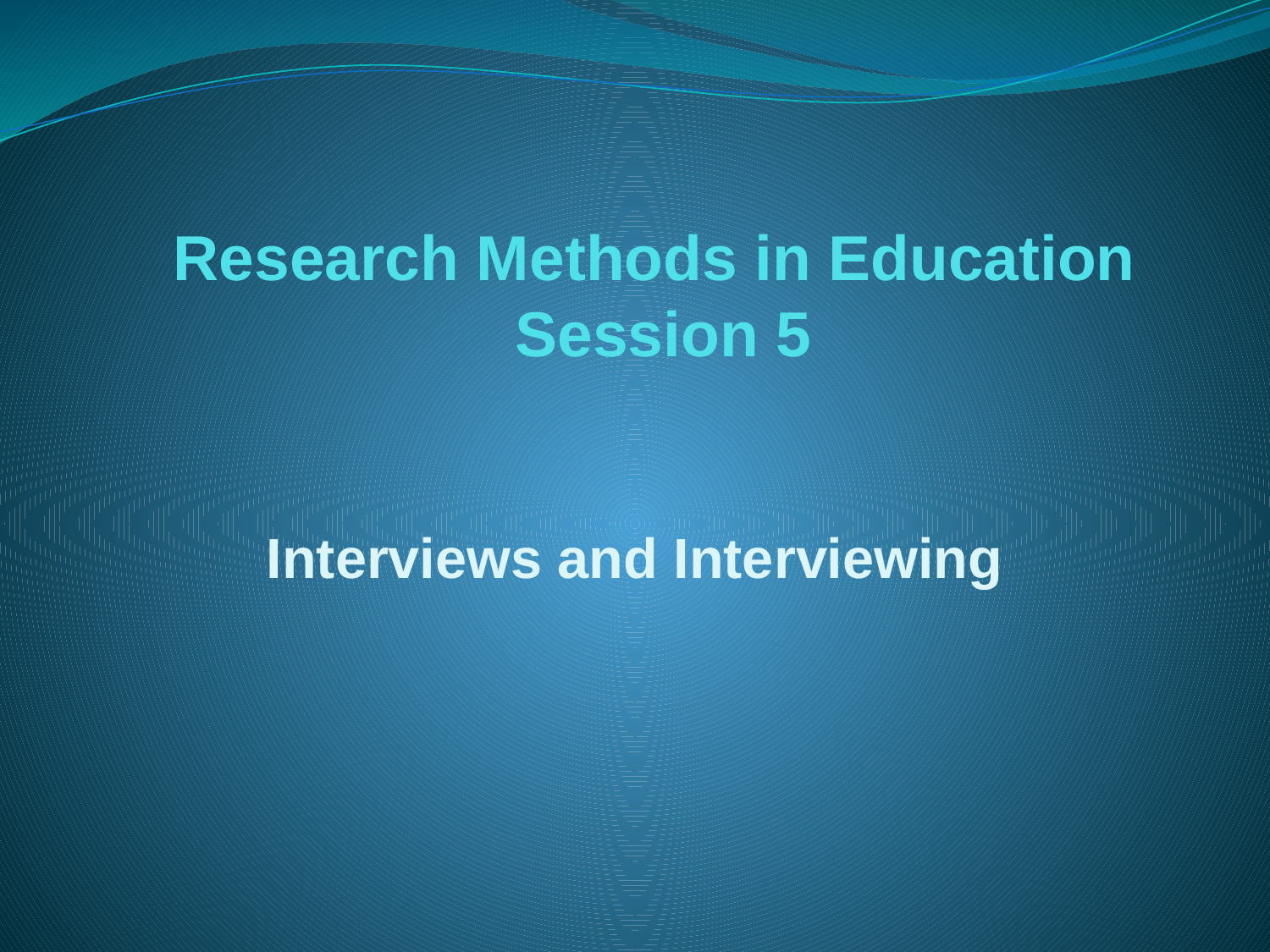

# Research Methods in Education Session 5
Interviews and Interviewing